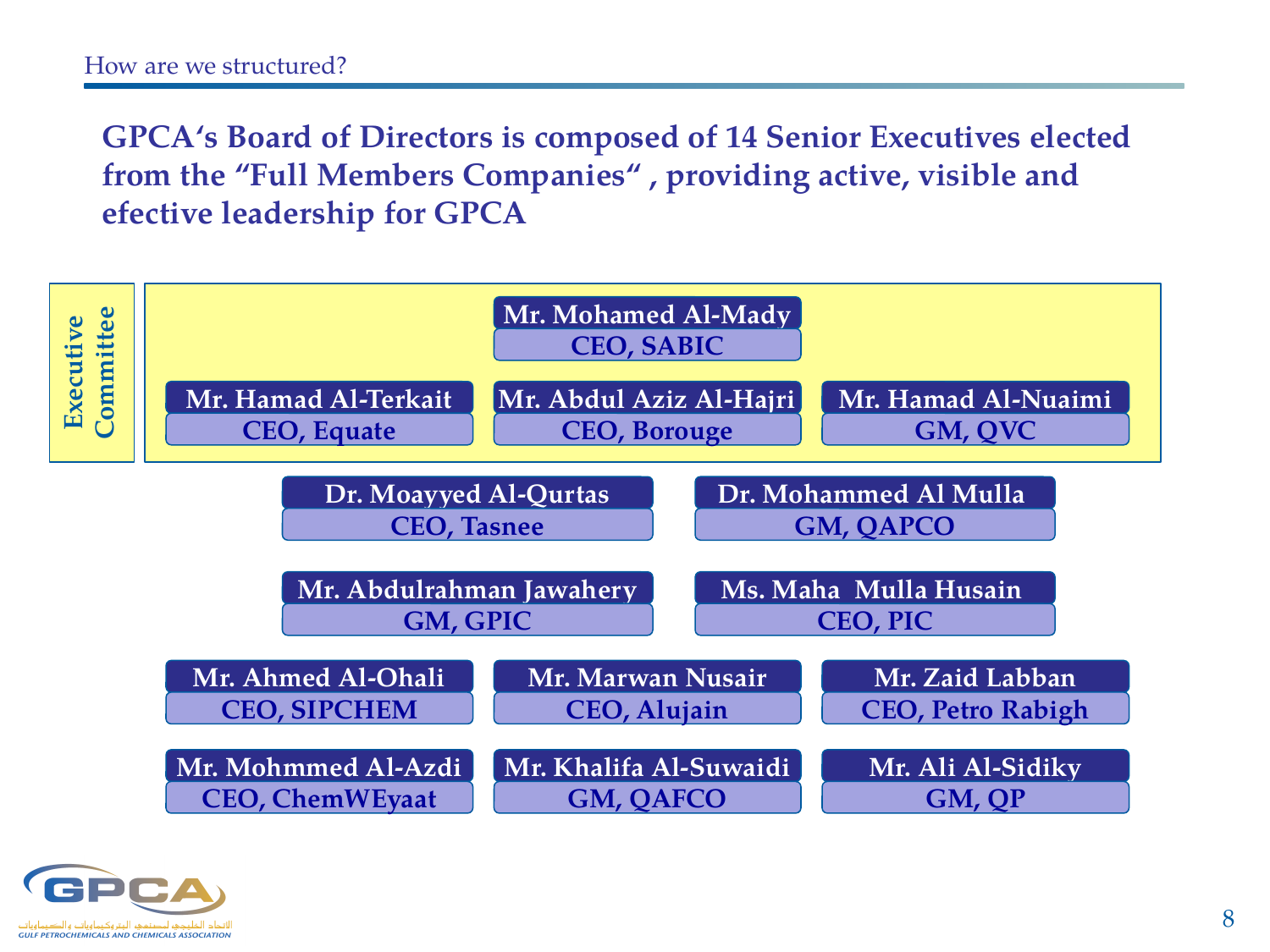

How are we structured? the Board and the Executive Committee

GPCA‘s Board of Directors is composed of 14 Senior Executives elected from the “Full Members Companies“ , providing active, visible and efective leadership for GPCA

Mr. Mohamed Al-Mady
CEO, SABIC
Executive Committee
Mr. Hamad Al-Terkait
Mr. Abdul Aziz Al-Hajri
Mr. Hamad Al-Nuaimi
CEO, Equate
CEO, Borouge
GM, QVC
Dr. Moayyed Al-Qurtas
Dr. Mohammed Al Mulla
CEO, Tasnee
GM, QAPCO
Mr. Abdulrahman Jawahery
Ms. Maha  Mulla Husain
GM, GPIC
CEO, PIC
Mr. Ahmed Al-Ohali
Mr. Marwan Nusair
Mr. Zaid Labban
CEO, SIPCHEM
CEO, Alujain
CEO, Petro Rabigh
Mr. Mohmmed Al-Azdi
Mr. Khalifa Al-Suwaidi
Mr. Ali Al-Sidiky
CEO, ChemWEyaat
GM, QAFCO
GM, QP
8